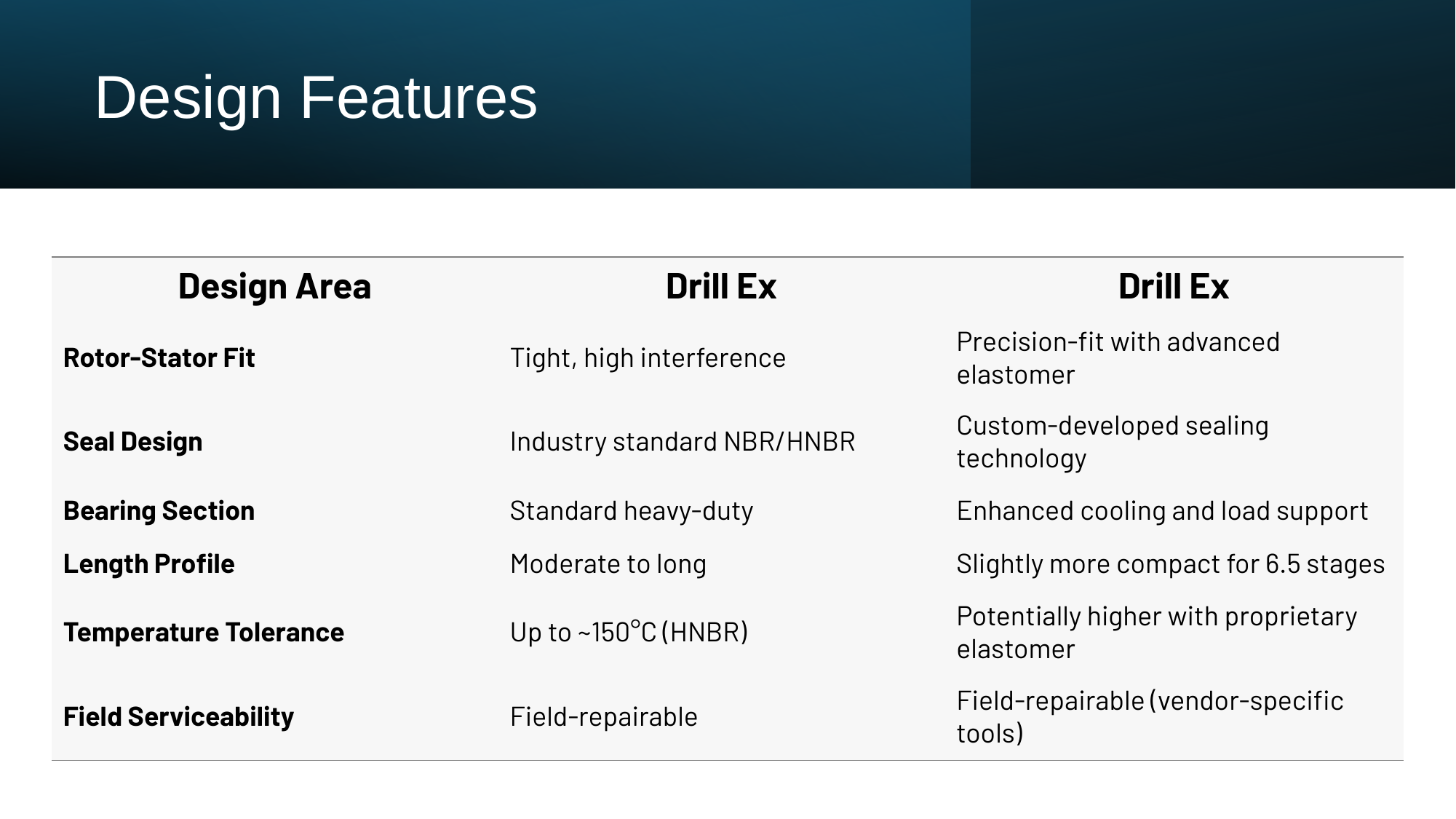

# Design Features
| Design Area | Drill Ex | Drill Ex |
| --- | --- | --- |
| Rotor-Stator Fit | Tight, high interference | Precision-fit with advanced elastomer |
| Seal Design | Industry standard NBR/HNBR | Custom-developed sealing technology |
| Bearing Section | Standard heavy-duty | Enhanced cooling and load support |
| Length Profile | Moderate to long | Slightly more compact for 6.5 stages |
| Temperature Tolerance | Up to ~150°C (HNBR) | Potentially higher with proprietary elastomer |
| Field Serviceability | Field-repairable | Field-repairable (vendor-specific tools) |